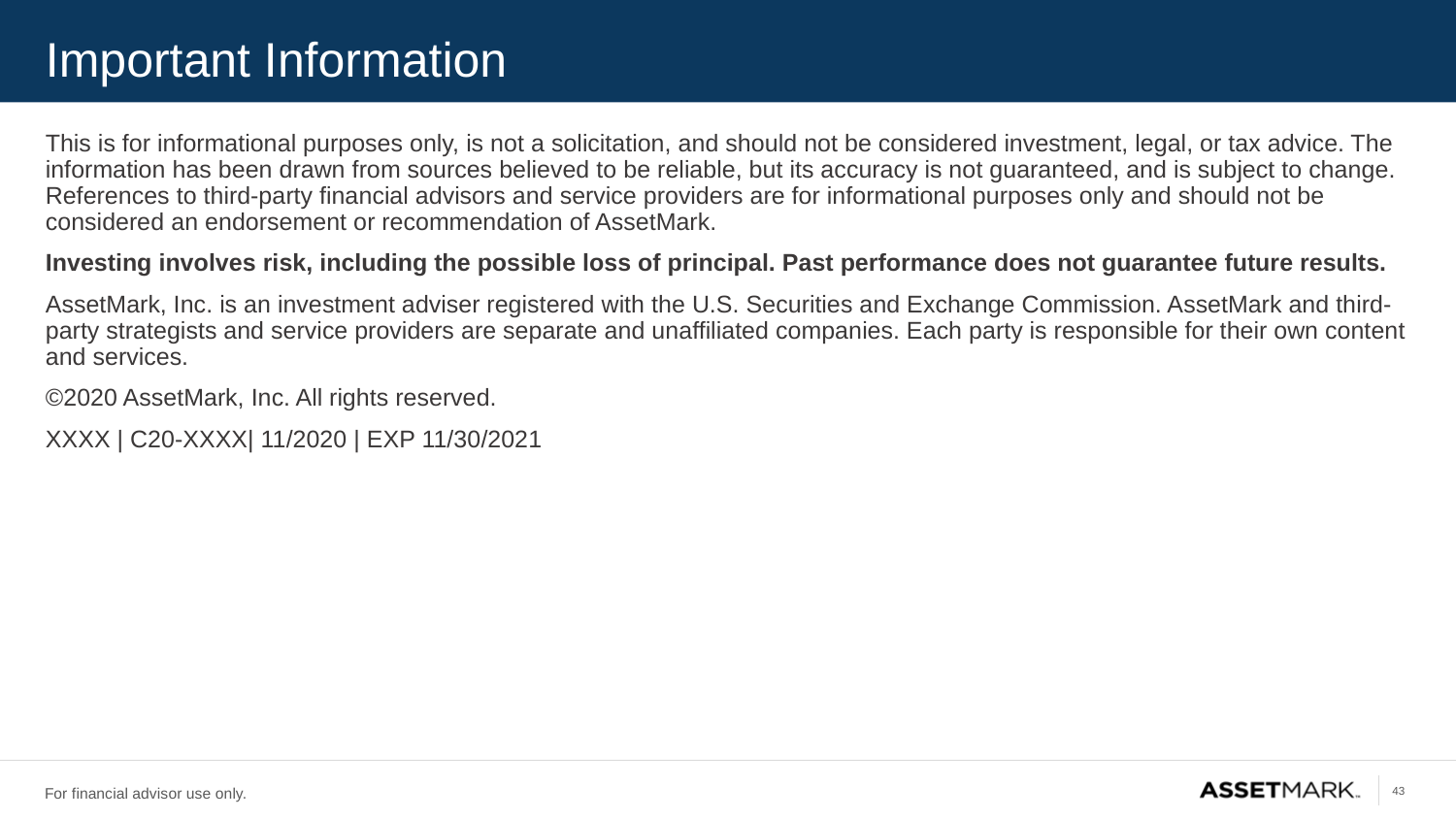

# Important Information
This is for informational purposes only, is not a solicitation, and should not be considered investment, legal, or tax advice. The information has been drawn from sources believed to be reliable, but its accuracy is not guaranteed, and is subject to change. References to third-party financial advisors and service providers are for informational purposes only and should not be considered an endorsement or recommendation of AssetMark.
Investing involves risk, including the possible loss of principal. Past performance does not guarantee future results.
AssetMark, Inc. is an investment adviser registered with the U.S. Securities and Exchange Commission. AssetMark and third-party strategists and service providers are separate and unaffiliated companies. Each party is responsible for their own content and services.
©2020 AssetMark, Inc. All rights reserved.
XXXX | C20-XXXX| 11/2020 | EXP 11/30/2021